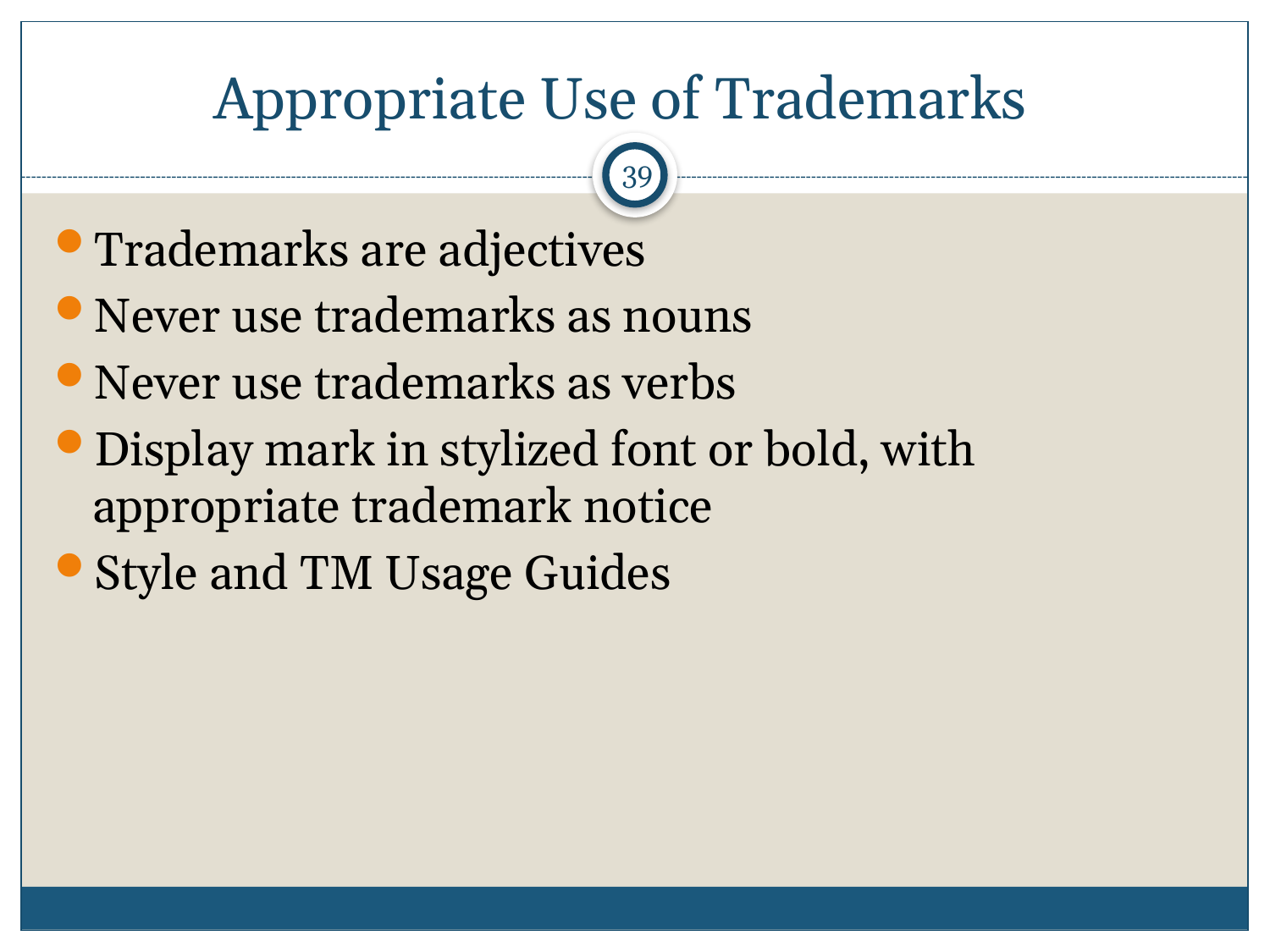

# Appropriate Use of Trademarks
39
Trademarks are adjectives
Never use trademarks as nouns
Never use trademarks as verbs
Display mark in stylized font or bold, with appropriate trademark notice
Style and TM Usage Guides